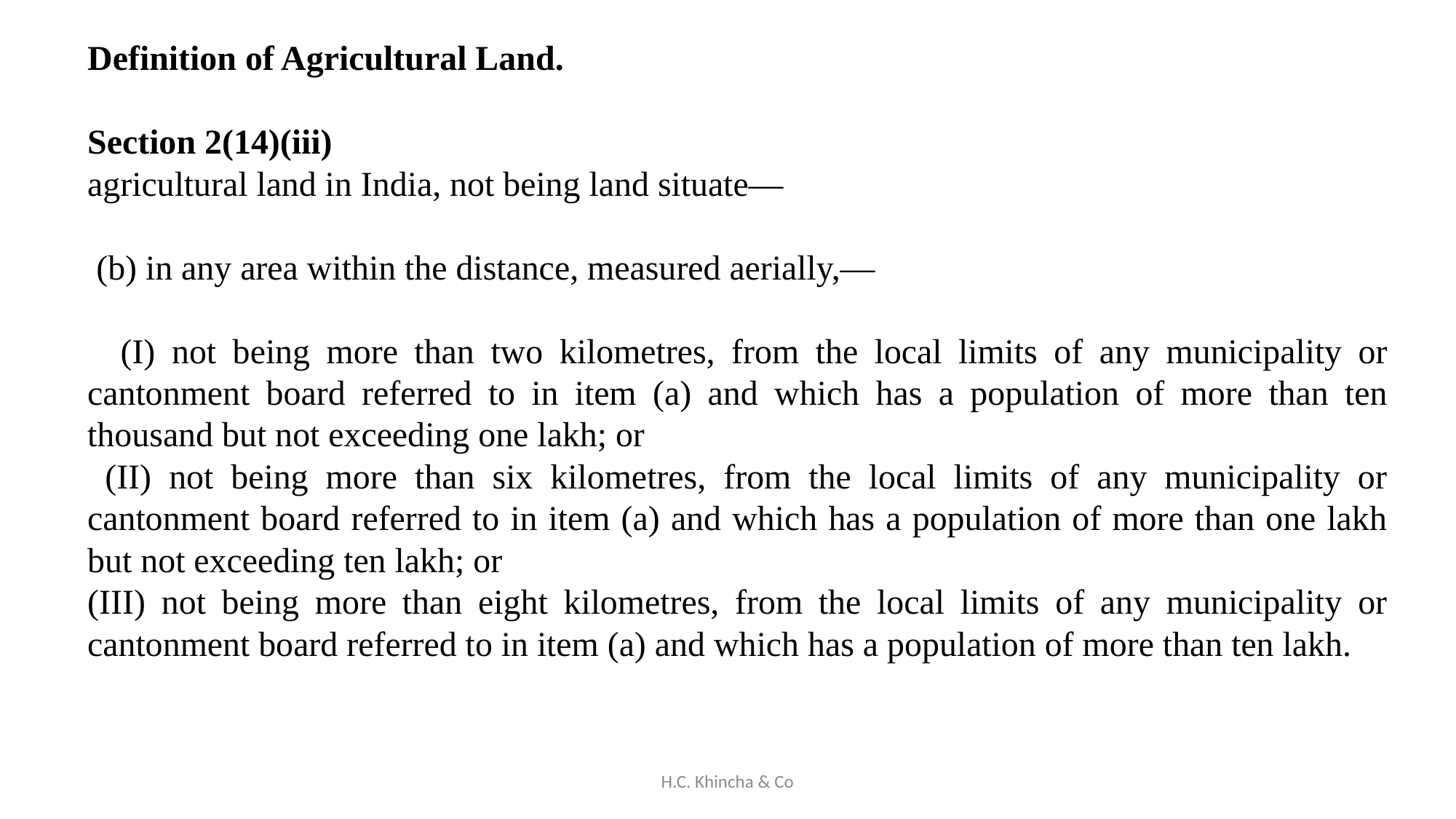

Definition of Agricultural Land.

Section 2(14)(iii)
agricultural land in India, not being land situate—

 (b) in any area within the distance, measured aerially,—

  (I) not being more than two kilometres, from the local limits of any municipality or cantonment board referred to in item (a) and which has a population of more than ten thousand but not exceeding one lakh; or
 (II) not being more than six kilometres, from the local limits of any municipality or cantonment board referred to in item (a) and which has a population of more than one lakh but not exceeding ten lakh; or
(III) not being more than eight kilometres, from the local limits of any municipality or cantonment board referred to in item (a) and which has a population of more than ten lakh.

H.C. Khincha & Co